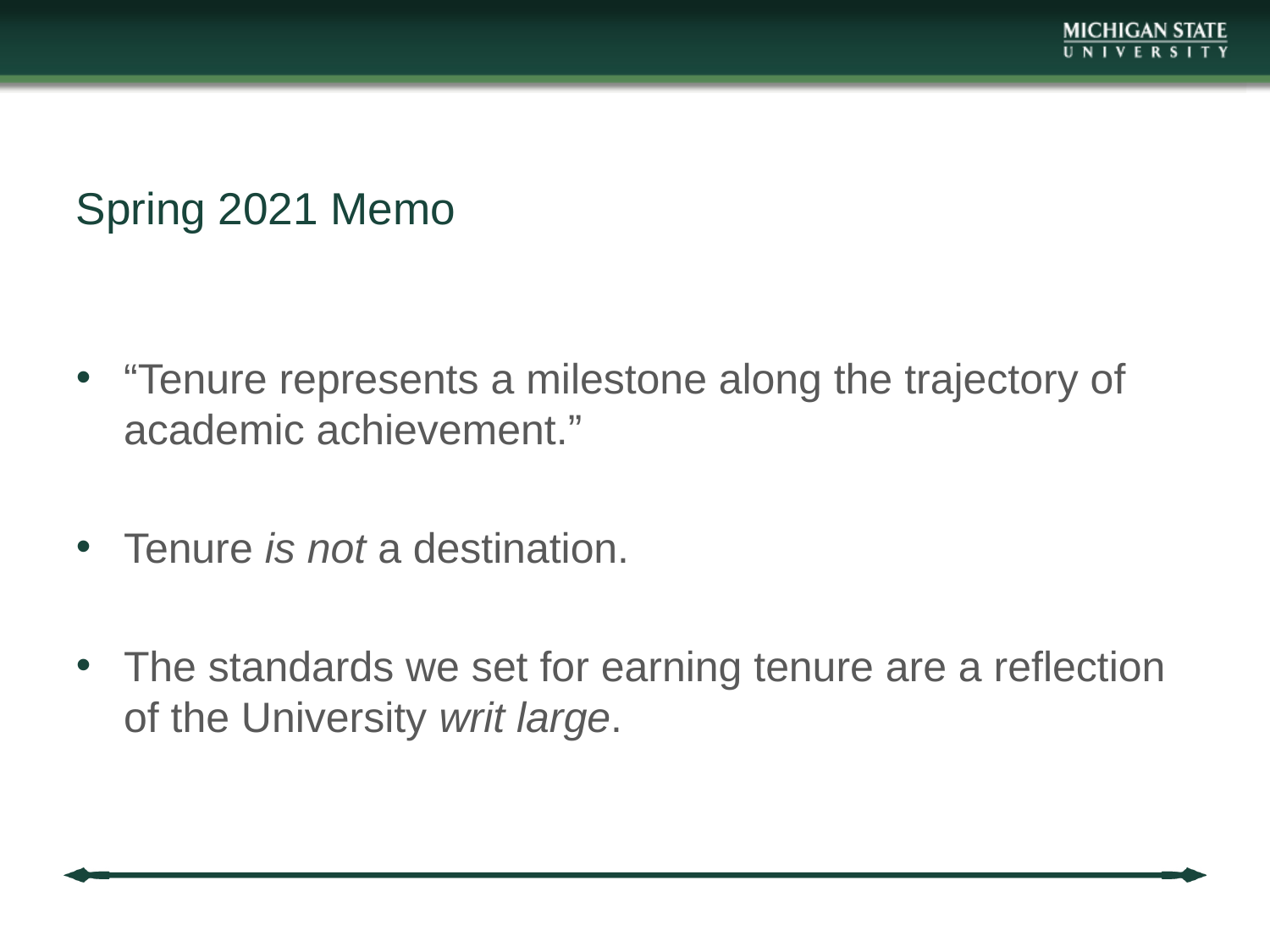

# Spring 2021 Memo

“Tenure represents a milestone along the trajectory of academic achievement.”

Tenure is not a destination.

The standards we set for earning tenure are a reflection of the University writ large.